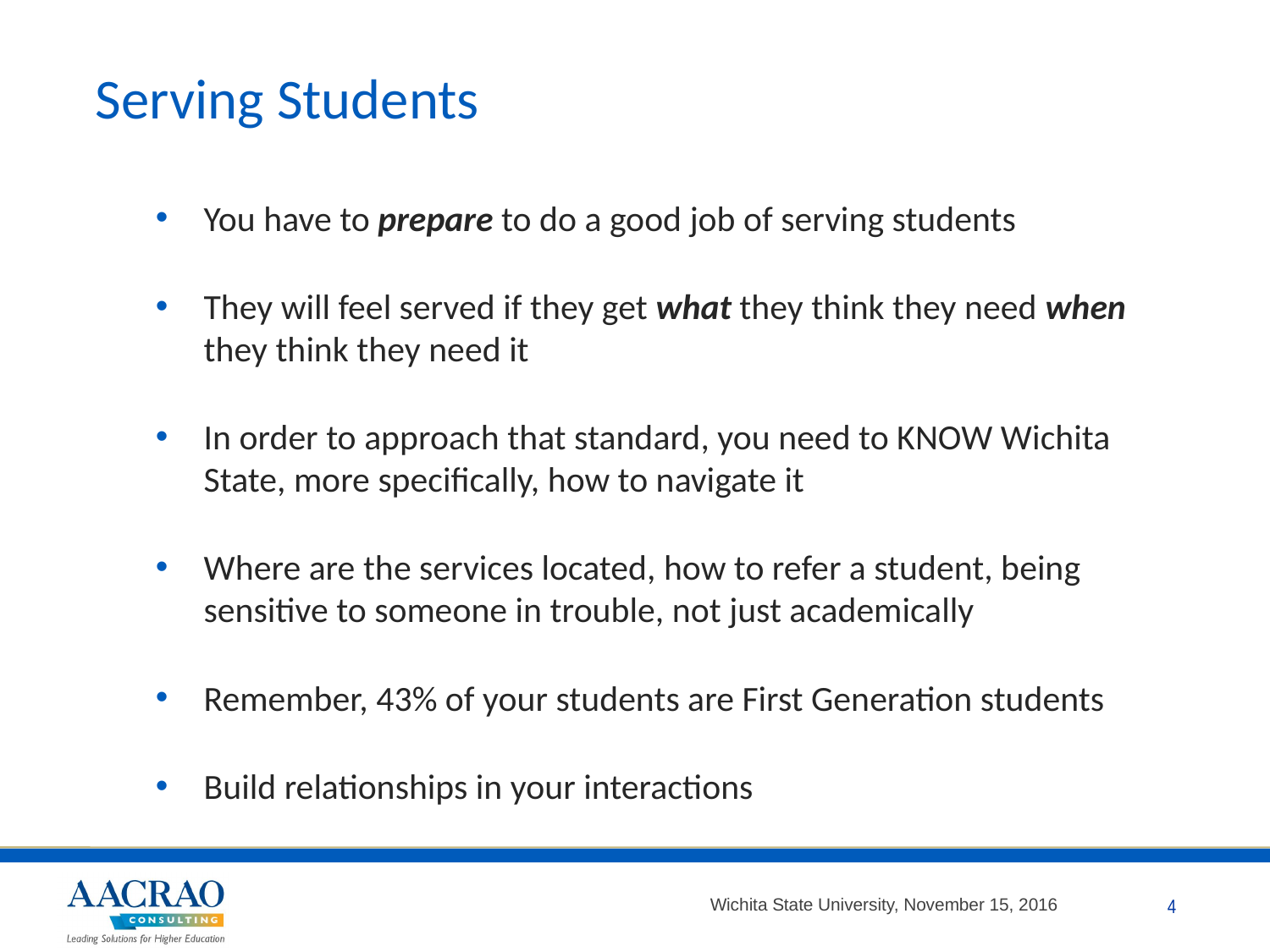

# Serving Students
You have to prepare to do a good job of serving students
They will feel served if they get what they think they need when they think they need it
In order to approach that standard, you need to KNOW Wichita State, more specifically, how to navigate it
Where are the services located, how to refer a student, being sensitive to someone in trouble, not just academically
Remember, 43% of your students are First Generation students
Build relationships in your interactions